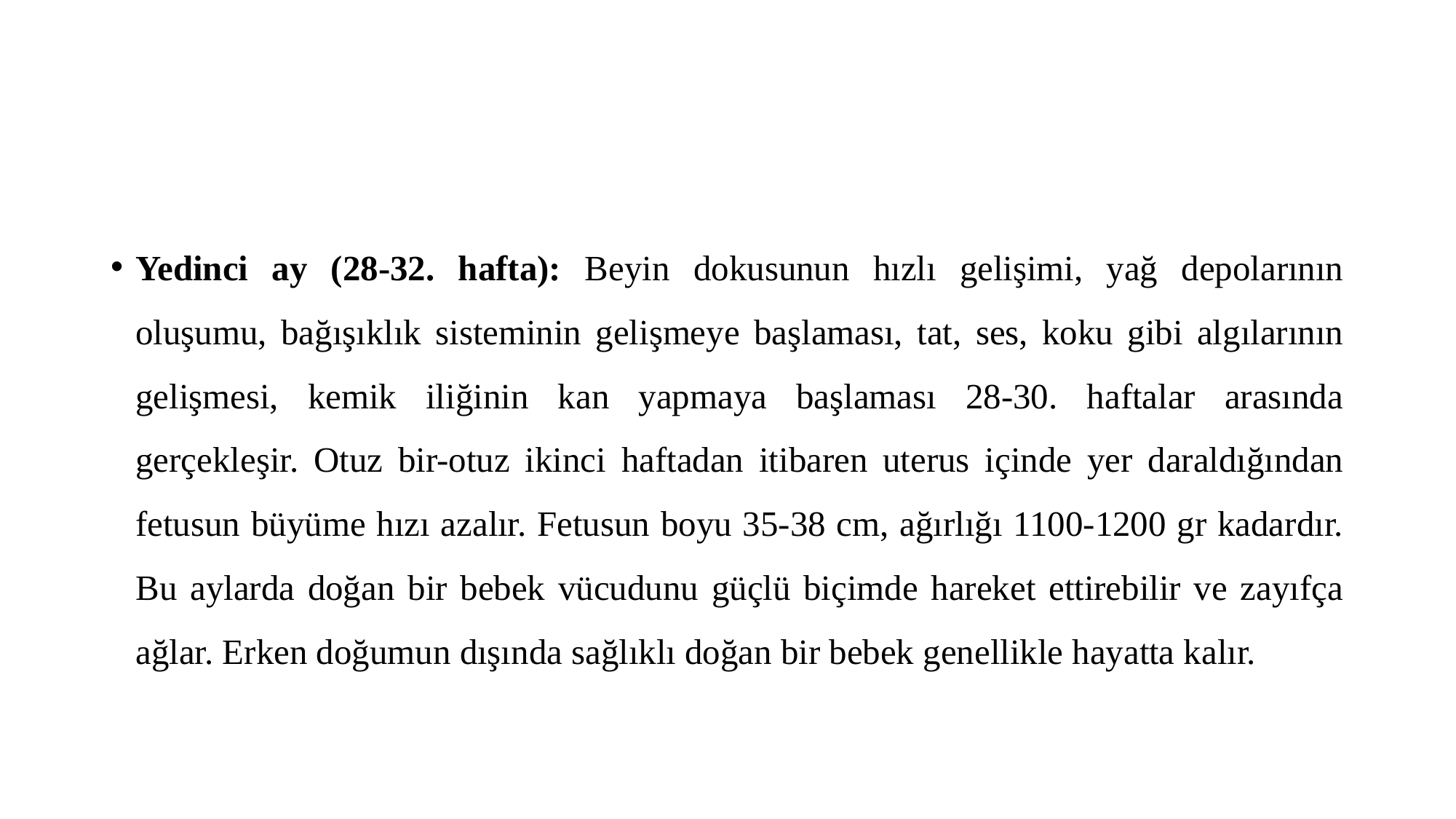

#
Yedinci ay (28-32. hafta): Beyin dokusunun hızlı gelişimi, yağ depolarının oluşumu, bağışıklık sisteminin gelişmeye başlaması, tat, ses, koku gibi algılarının gelişmesi, kemik iliğinin kan yapmaya başlaması 28-30. haftalar arasında gerçekleşir. Otuz bir-otuz ikinci haftadan itibaren uterus içinde yer daraldığından fetusun büyüme hızı azalır. Fetusun boyu 35-38 cm, ağırlığı 1100-1200 gr kadardır. Bu aylarda doğan bir bebek vücudunu güçlü biçimde hareket ettirebilir ve zayıfça ağlar. Erken doğumun dışında sağlıklı doğan bir bebek genellikle hayatta kalır.